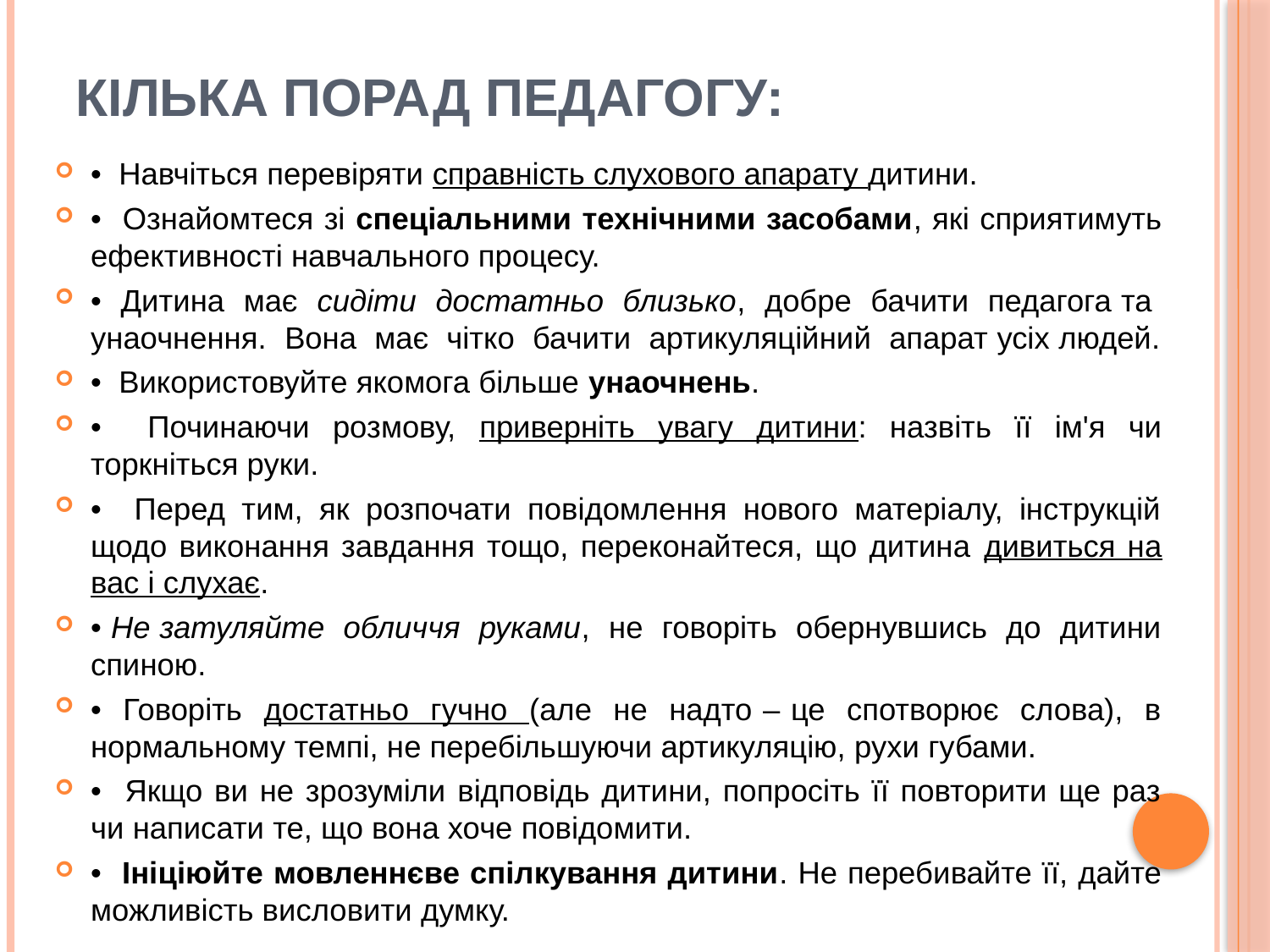

# Кілька порад педагогу:
•  Навчіться перевіряти справність слухового апарату дитини.
•  Ознайомтеся зі спеціальними технічними засобами, які сприятимуть ефективності навчального процесу.
•  Дитина  має  сидіти  достатньо  близько,  добре  бачити  педагога та  унаочнення.  Вона  має  чітко  бачити  артикуляційний  апарат усіх людей.
•  Використовуйте якомога більше унаочнень.
•  Починаючи розмову, приверніть увагу дитини: назвіть її ім'я чи торкніться руки.
•  Перед тим, як розпочати повідомлення нового матеріалу, інструкцій щодо виконання завдання тощо, переконайтеся, що дитина дивиться на вас і слухає.
• Не затуляйте  обличчя  руками,  не  говоріть  обернувшись  до  дитини спиною.
•  Говоріть  достатньо  гучно  (але  не  надто – це  спотворює  слова),  в нормальному темпі, не перебільшуючи артикуляцію, рухи губами.
•  Якщо ви не зрозуміли відповідь дитини, попросіть її повторити ще раз чи написати те, що вона хоче повідомити.
•  Ініціюйте мовленнєве спілкування дитини. Не перебивайте її, дайте можливість висловити думку.